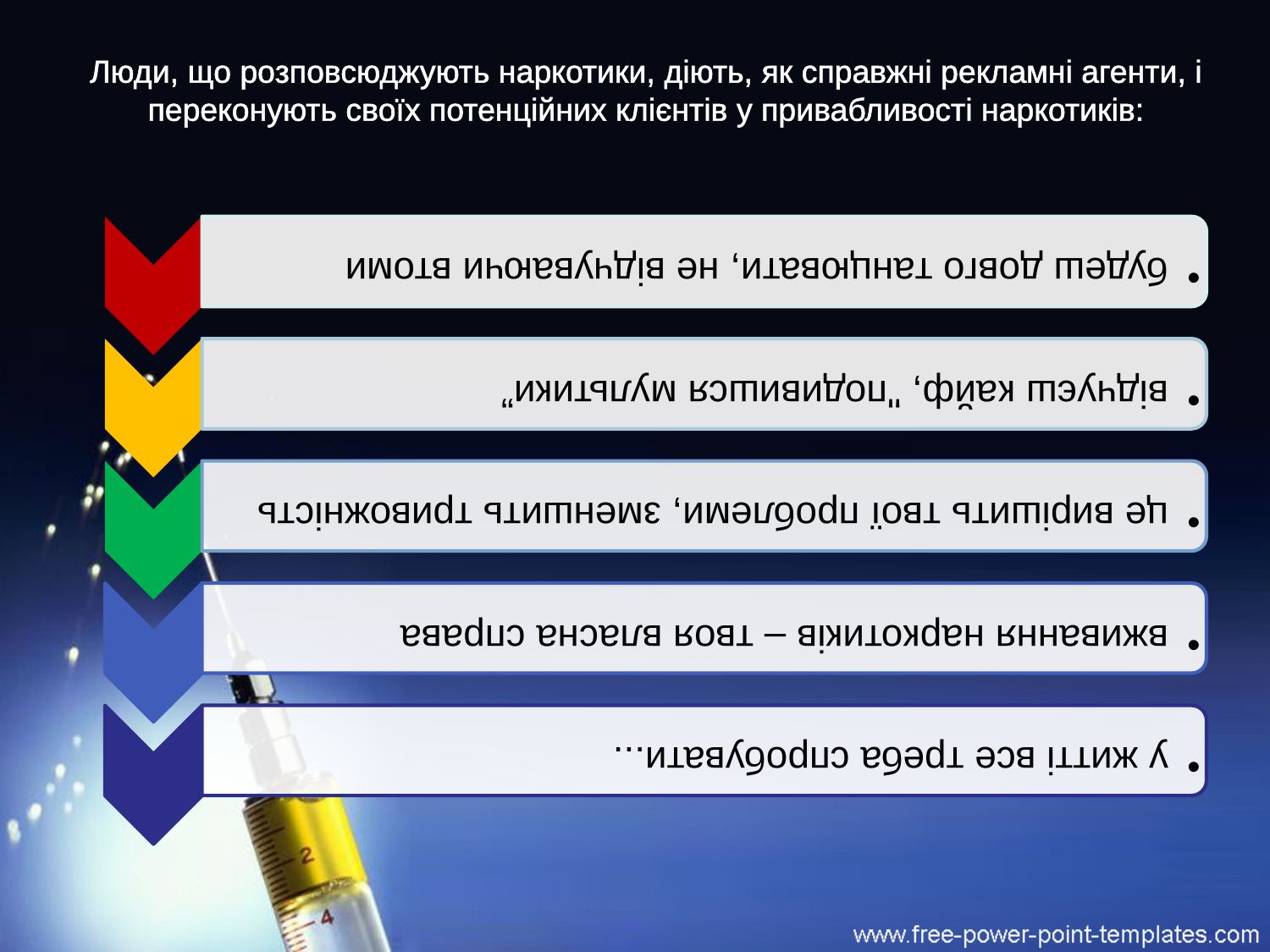

# Люди, що розповсюджують наркотики, діють, як справжні рекламні агенти, і переконують своїх потенційних клієнтів у привабливості наркотиків:

будеш довго танцювати, не відчуваючи втоми

відчуєш кайф, "подивишся мультики”

це вирішить твої проблеми, зменшить тривожність

вживання наркотиків – твоя власна справа

у житті все треба спробувати...